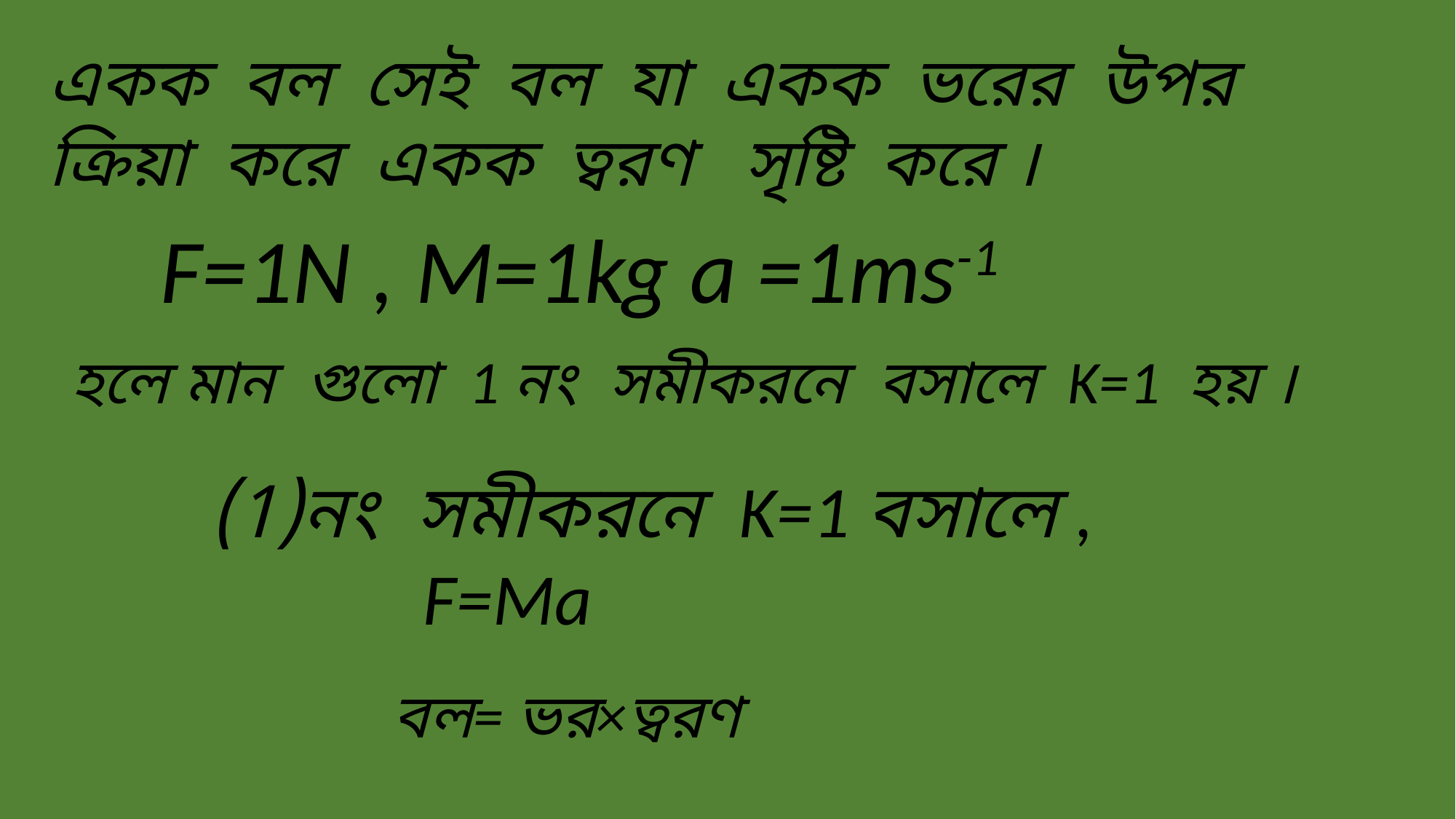

একক  বল  সেই  বল  যা  একক  ভরের  উপর   ক্রিয়া  করে  একক  ত্বরণ   সৃষ্টি  করে ।
F=1N , M=1kg a =1ms-1
হলে মান  গুলো  1 নং  সমীকরনে  বসালে  K=1  হয় ।
নং  সমীকরনে  K=1 বসালে ,
             F=Ma
বল= ভর×ত্বরণ